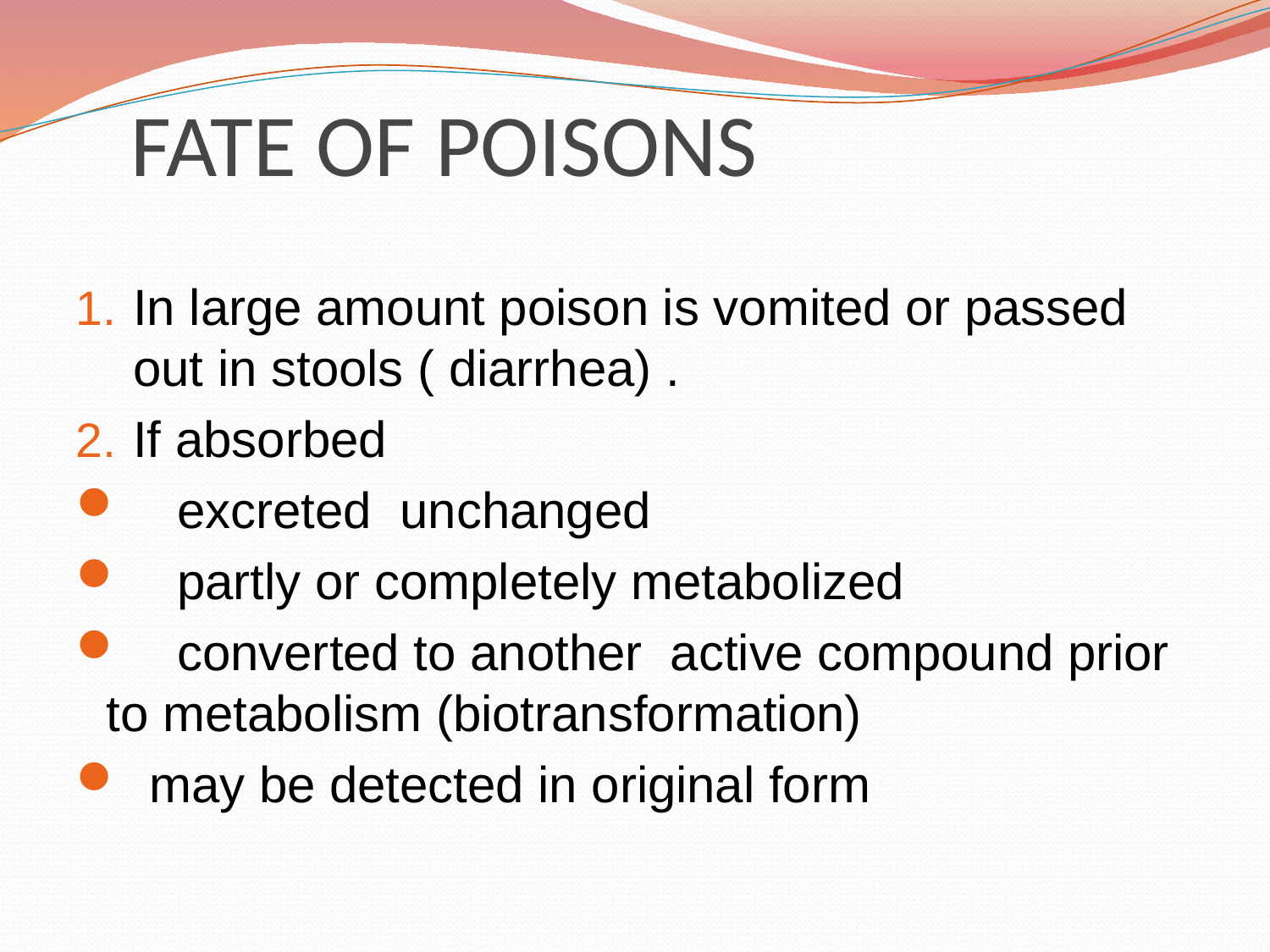

# FATE OF POISONS
In large amount poison is vomited or passed out in stools ( diarrhea) .
If absorbed
     excreted  unchanged
     partly or completely metabolized
     converted to another  active compound prior to metabolism (biotransformation)
   may be detected in original form